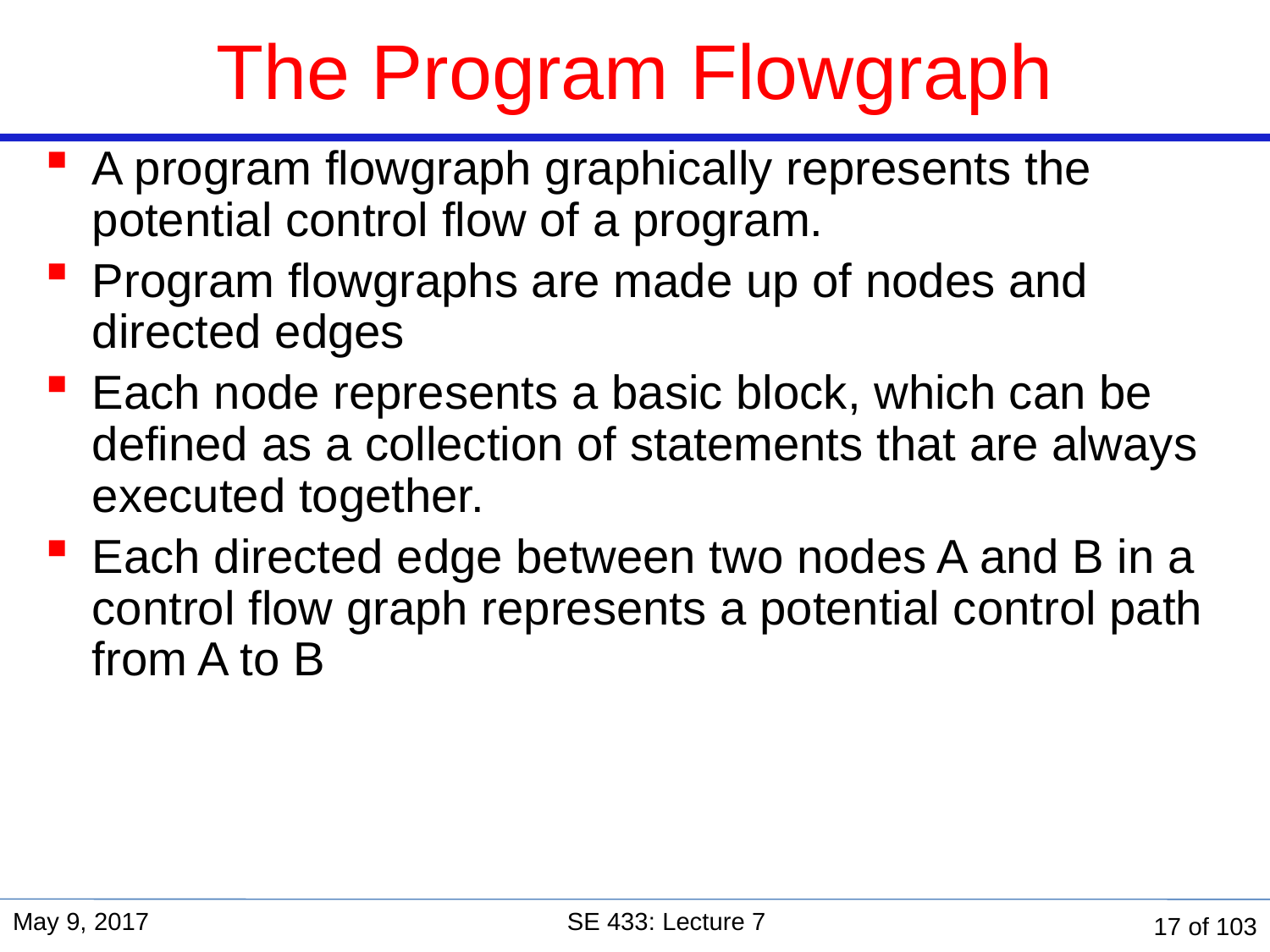

# The Program Flowgraph
A program flowgraph graphically represents the potential control flow of a program.
Program flowgraphs are made up of nodes and directed edges
Each node represents a basic block, which can be defined as a collection of statements that are always executed together.
Each directed edge between two nodes A and B in a control flow graph represents a potential control path from A to B
May 9, 2017
SE 433: Lecture 7
17 of 103